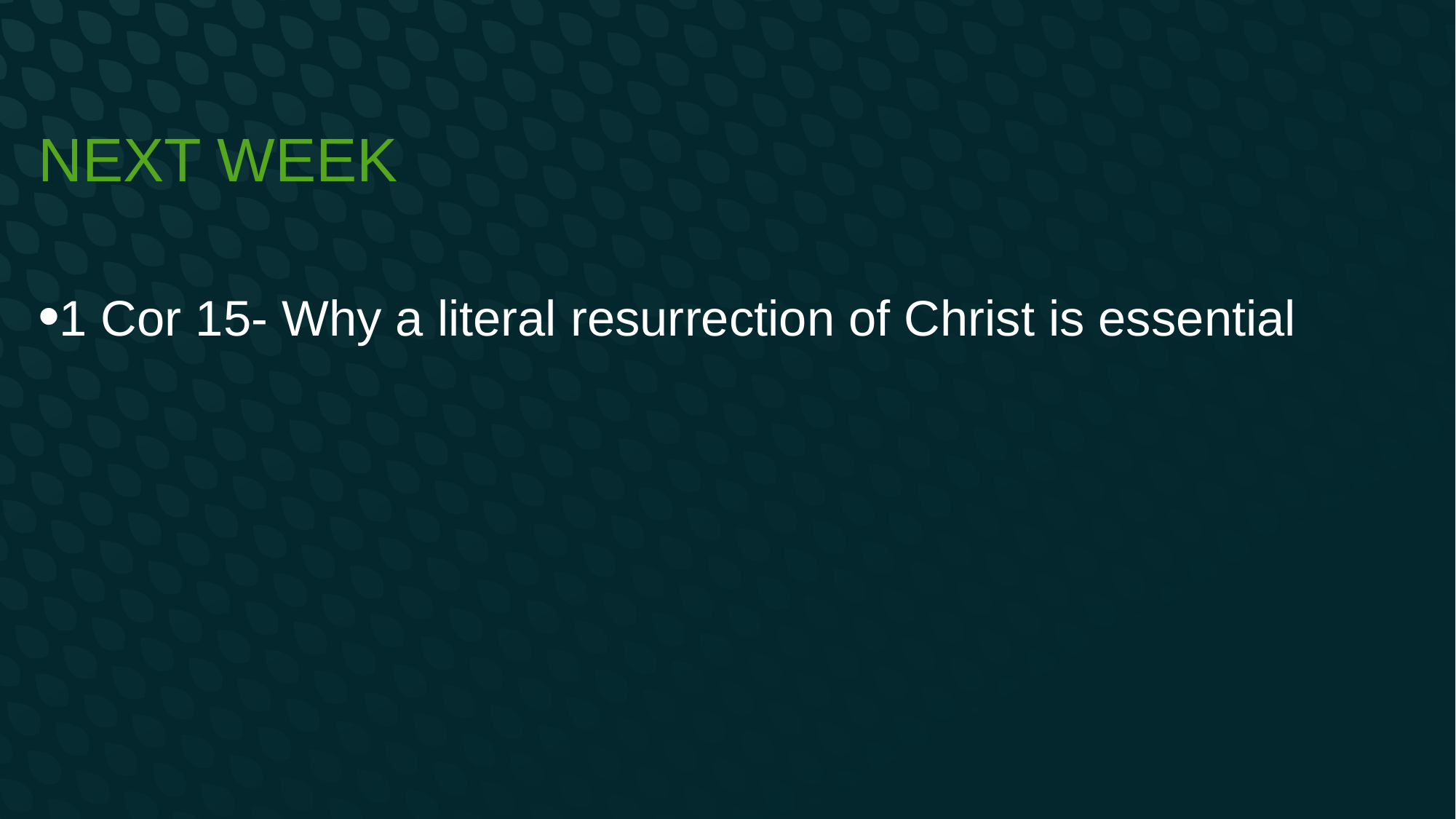

# Next Week
1 Cor 15- Why a literal resurrection of Christ is essential